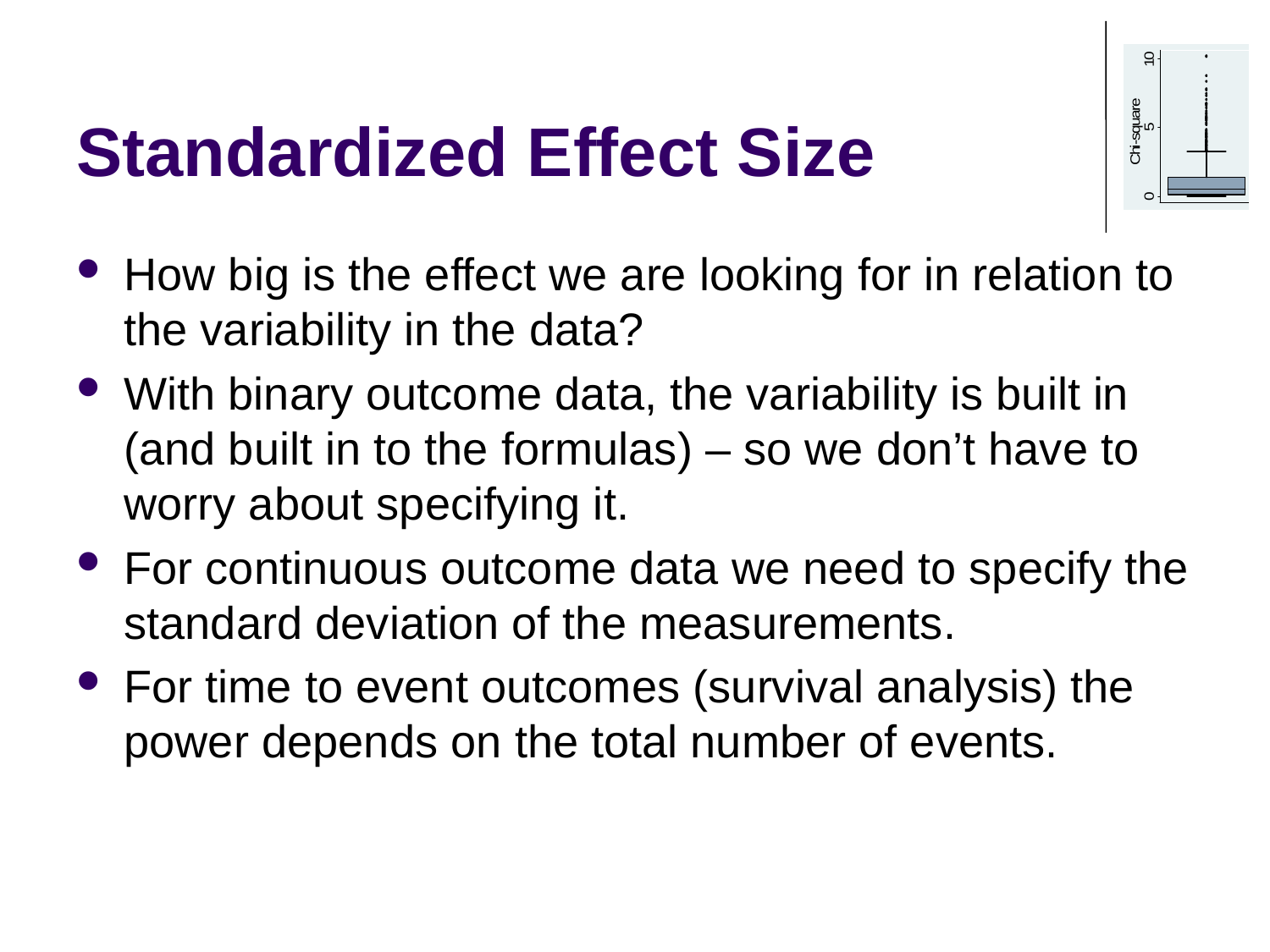

# Standardized Effect Size
How big is the effect we are looking for in relation to the variability in the data?
With binary outcome data, the variability is built in (and built in to the formulas) – so we don’t have to worry about specifying it.
For continuous outcome data we need to specify the standard deviation of the measurements.
For time to event outcomes (survival analysis) the power depends on the total number of events.